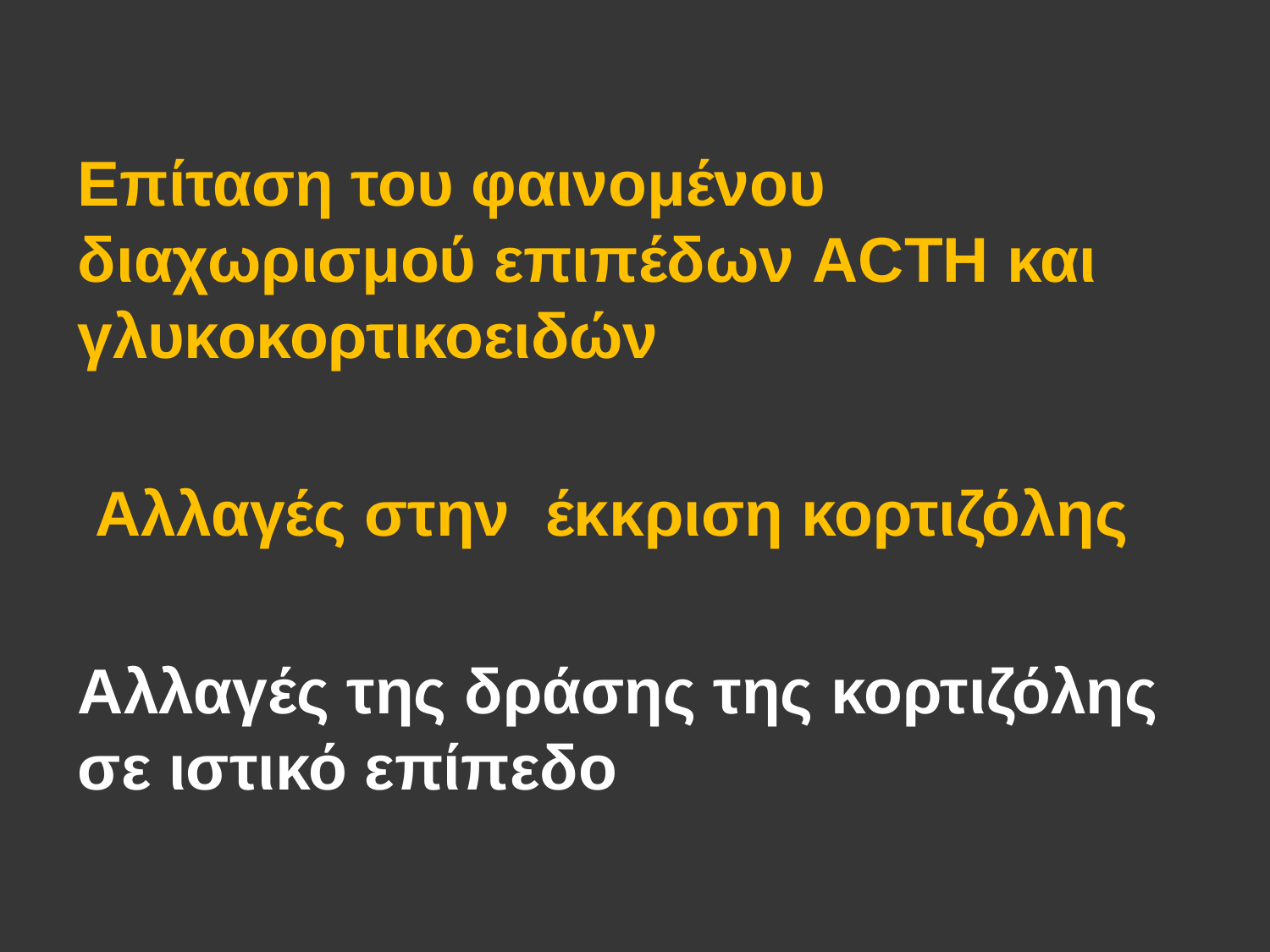

Επίταση του φαινομένου διαχωρισμού επιπέδων ACTH και γλυκοκορτικοειδών

 Αλλαγές στην  έκκριση κορτιζόλης

Αλλαγές της δράσης της κορτιζόλης σε ιστικό επίπεδο